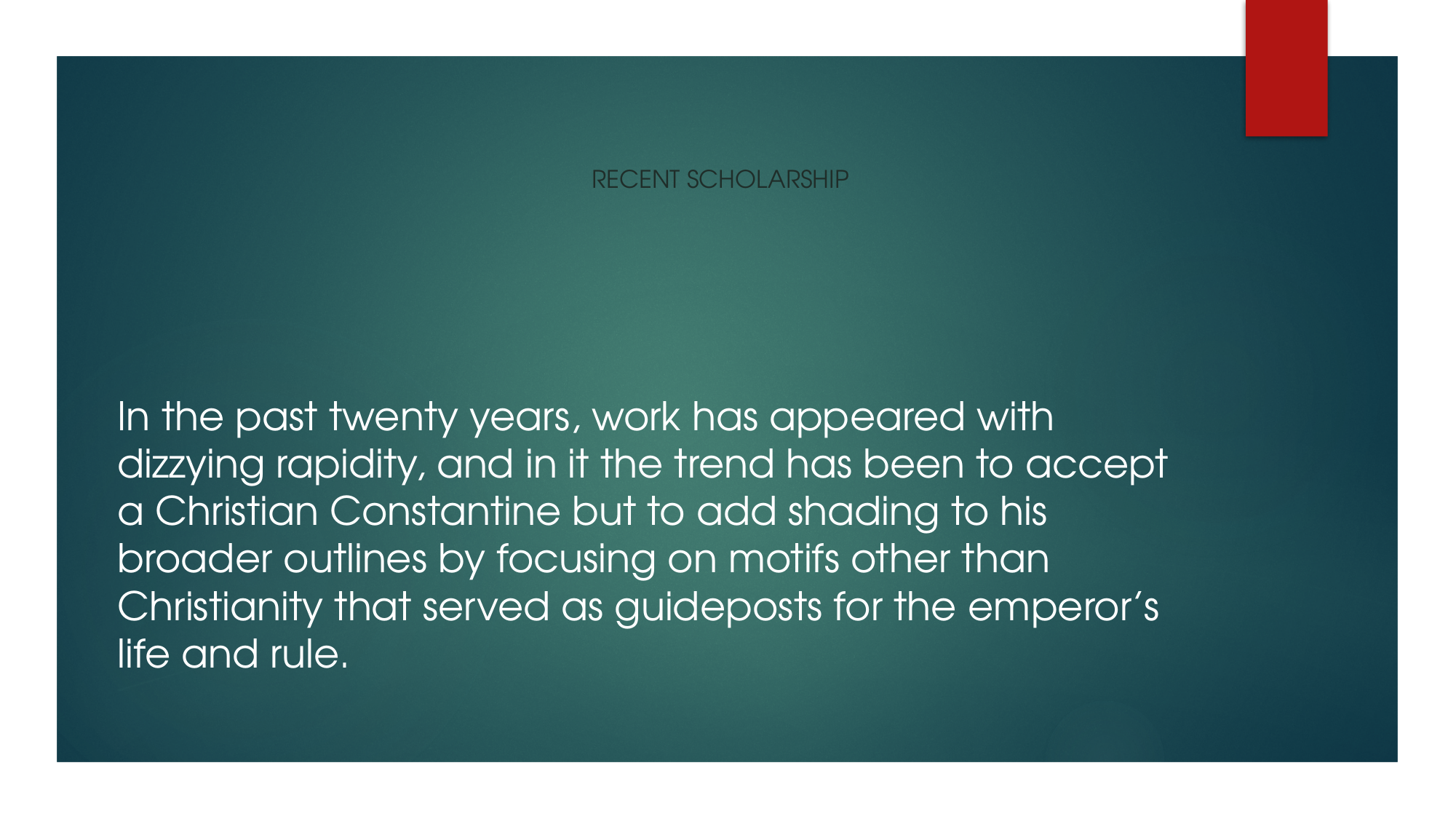

Recent Scholarship
# In the past twenty years, work has appeared with dizzying rapidity, and in it the trend has been to accept a Christian Constantine but to add shading to his broader outlines by focusing on motifs other than Christianity that served as guideposts for the emperor’s life and rule.